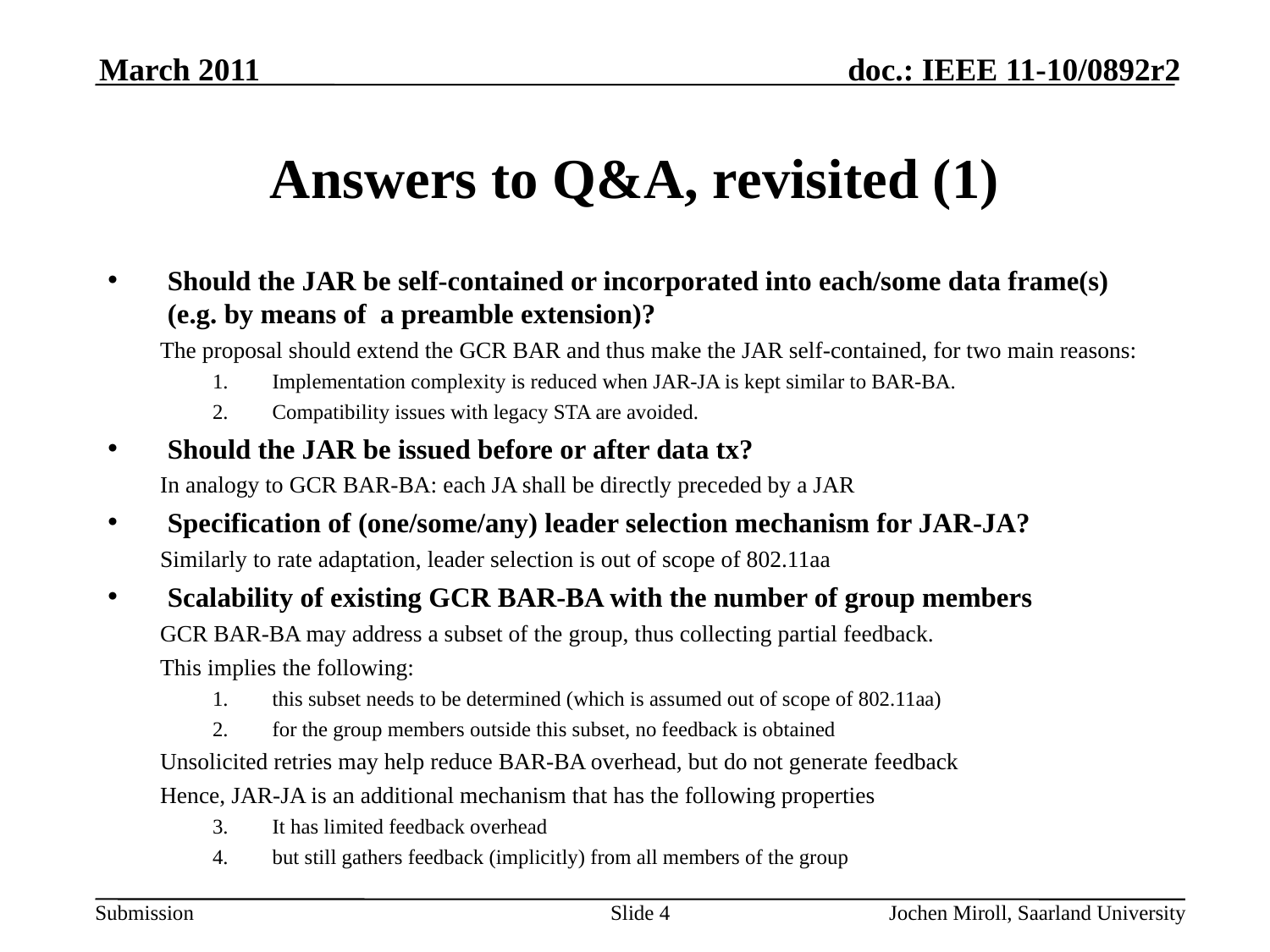

March 2011
# Answers to Q&A, revisited (1)
Should the JAR be self-contained or incorporated into each/some data frame(s) (e.g. by means of  a preamble extension)?
The proposal should extend the GCR BAR and thus make the JAR self-contained, for two main reasons:
Implementation complexity is reduced when JAR-JA is kept similar to BAR-BA.
Compatibility issues with legacy STA are avoided.
Should the JAR be issued before or after data tx?
In analogy to GCR BAR-BA: each JA shall be directly preceded by a JAR
Specification of (one/some/any) leader selection mechanism for JAR-JA?
Similarly to rate adaptation, leader selection is out of scope of 802.11aa
Scalability of existing GCR BAR-BA with the number of group members
GCR BAR-BA may address a subset of the group, thus collecting partial feedback.
This implies the following:
this subset needs to be determined (which is assumed out of scope of 802.11aa)
for the group members outside this subset, no feedback is obtained
Unsolicited retries may help reduce BAR-BA overhead, but do not generate feedback
Hence, JAR-JA is an additional mechanism that has the following properties
It has limited feedback overhead
but still gathers feedback (implicitly) from all members of the group

Slide 4
Jochen Miroll, Saarland University